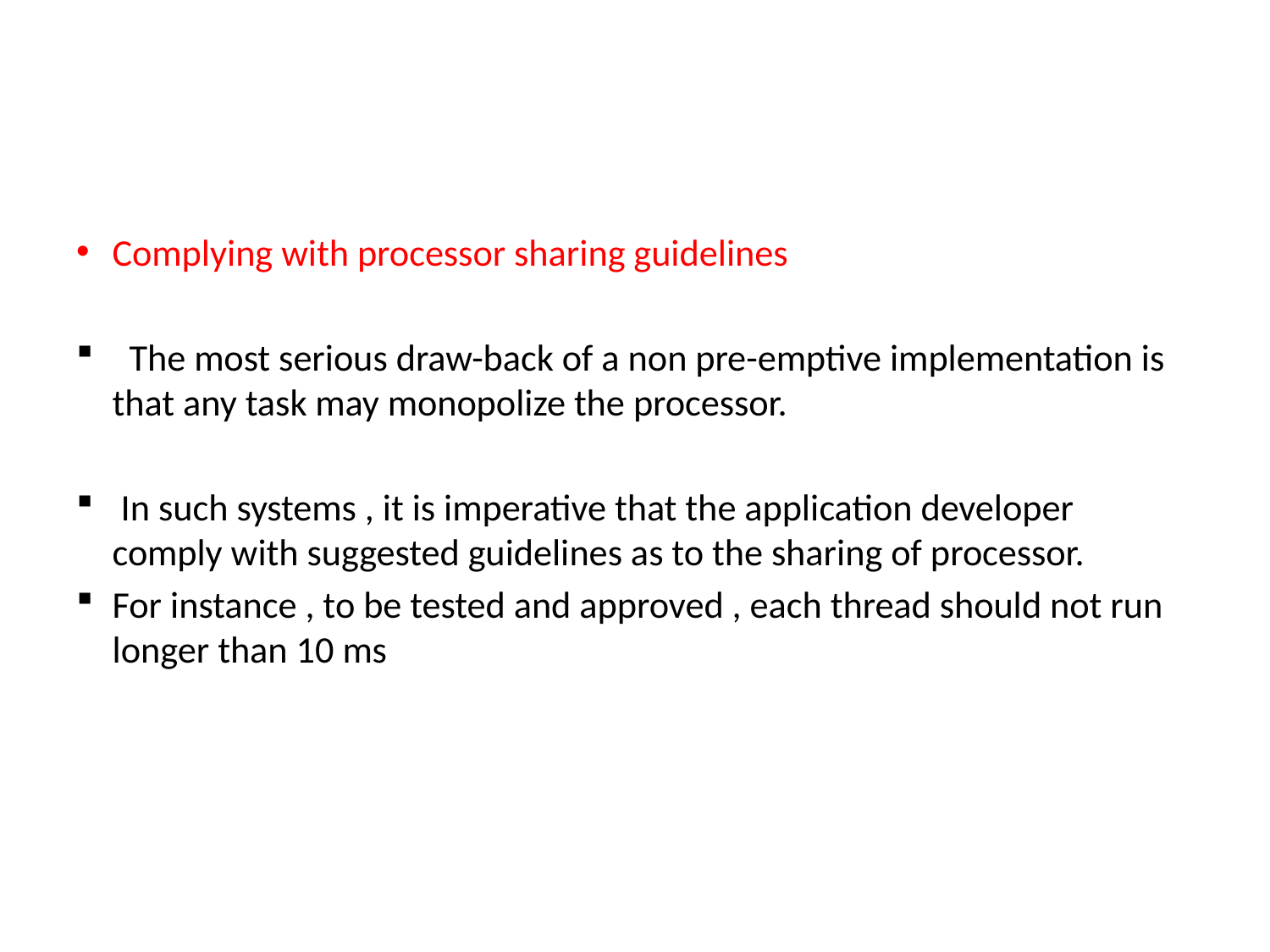

#
Complying with processor sharing guidelines

  The most serious draw-back of a non pre-emptive implementation is that any task may monopolize the processor.

 In such systems , it is imperative that the application developer comply with suggested guidelines as to the sharing of processor.
For instance , to be tested and approved , each thread should not run longer than 10 ms